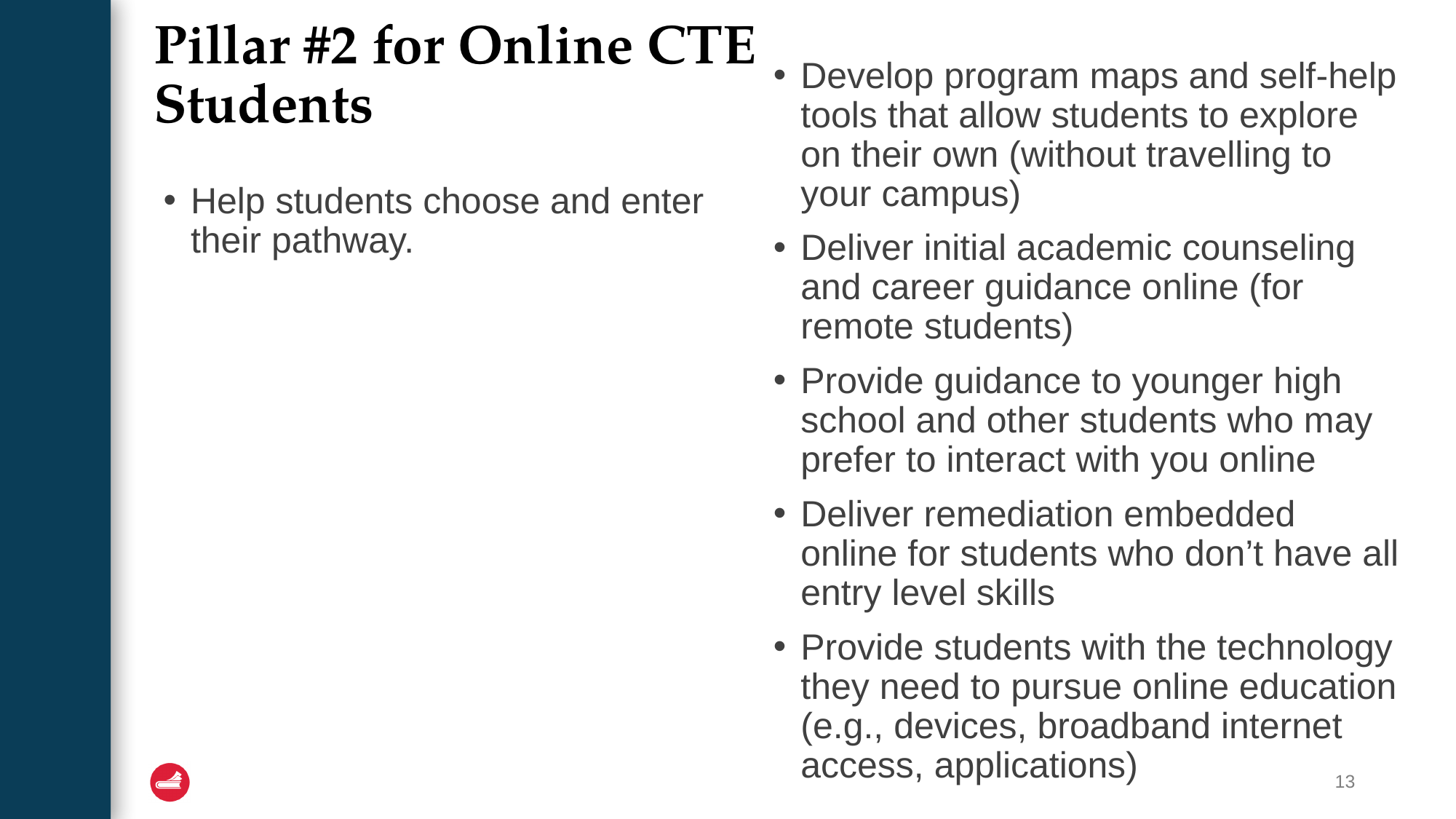

Develop program maps and self-help tools that allow students to explore on their own (without travelling to your campus)
Deliver initial academic counseling and career guidance online (for remote students)
Provide guidance to younger high school and other students who may prefer to interact with you online
Deliver remediation embedded online for students who don’t have all entry level skills
Provide students with the technology they need to pursue online education (e.g., devices, broadband internet access, applications)
# Pillar #2 for Online CTE Students
Help students choose and enter their pathway.

13